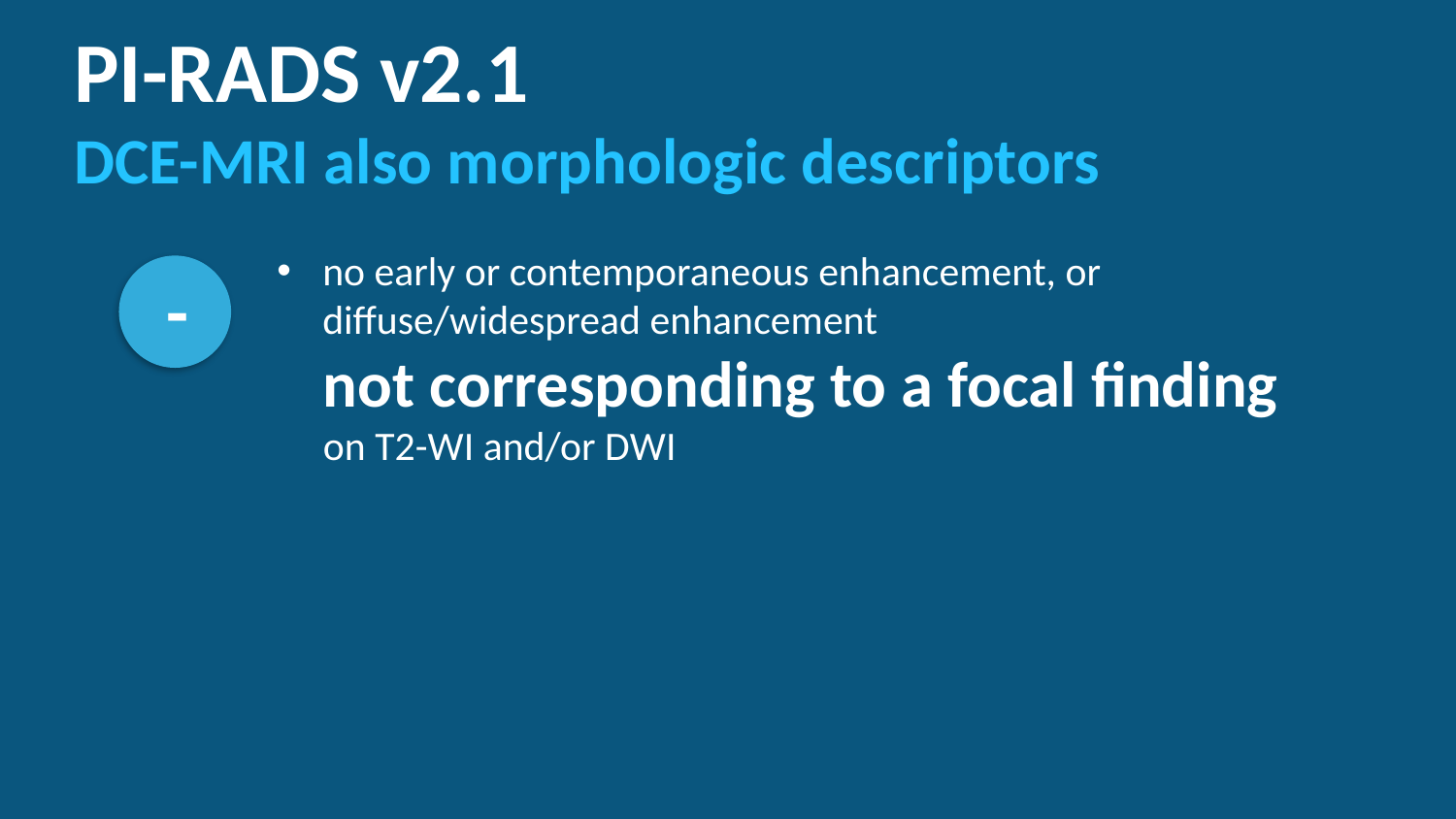

PI-RADS v2.1
DCE-MRI also morphologic descriptors
no early or contemporaneous enhancement, or diffuse/widespread enhancement
     not corresponding to a focal finding
     on T2-WI and/or DWI

-